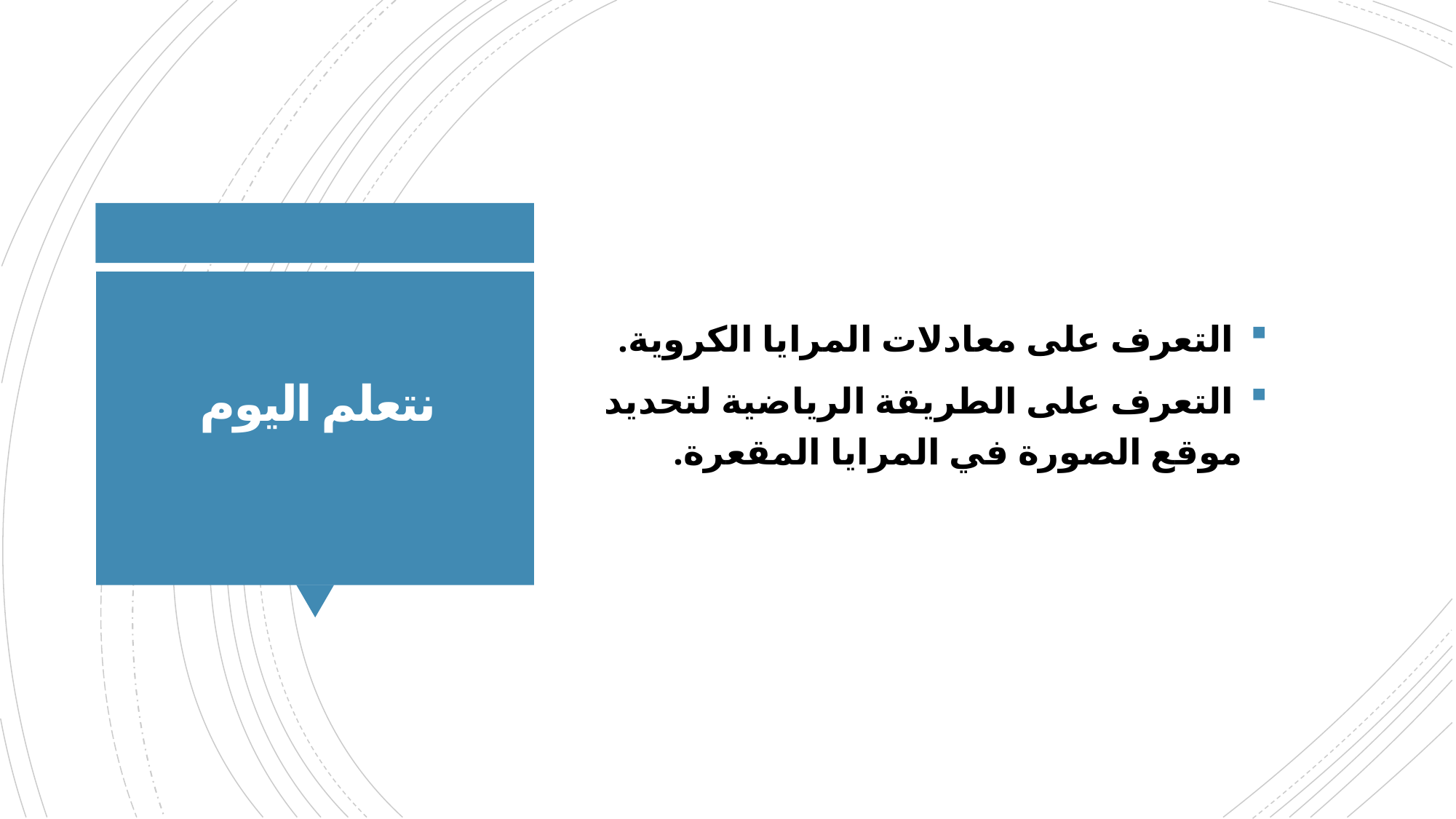

التعرف على معادلات المرايا الكروية.
 التعرف على الطريقة الرياضية لتحديد موقع الصورة في المرايا المقعرة.
# نتعلم اليوم